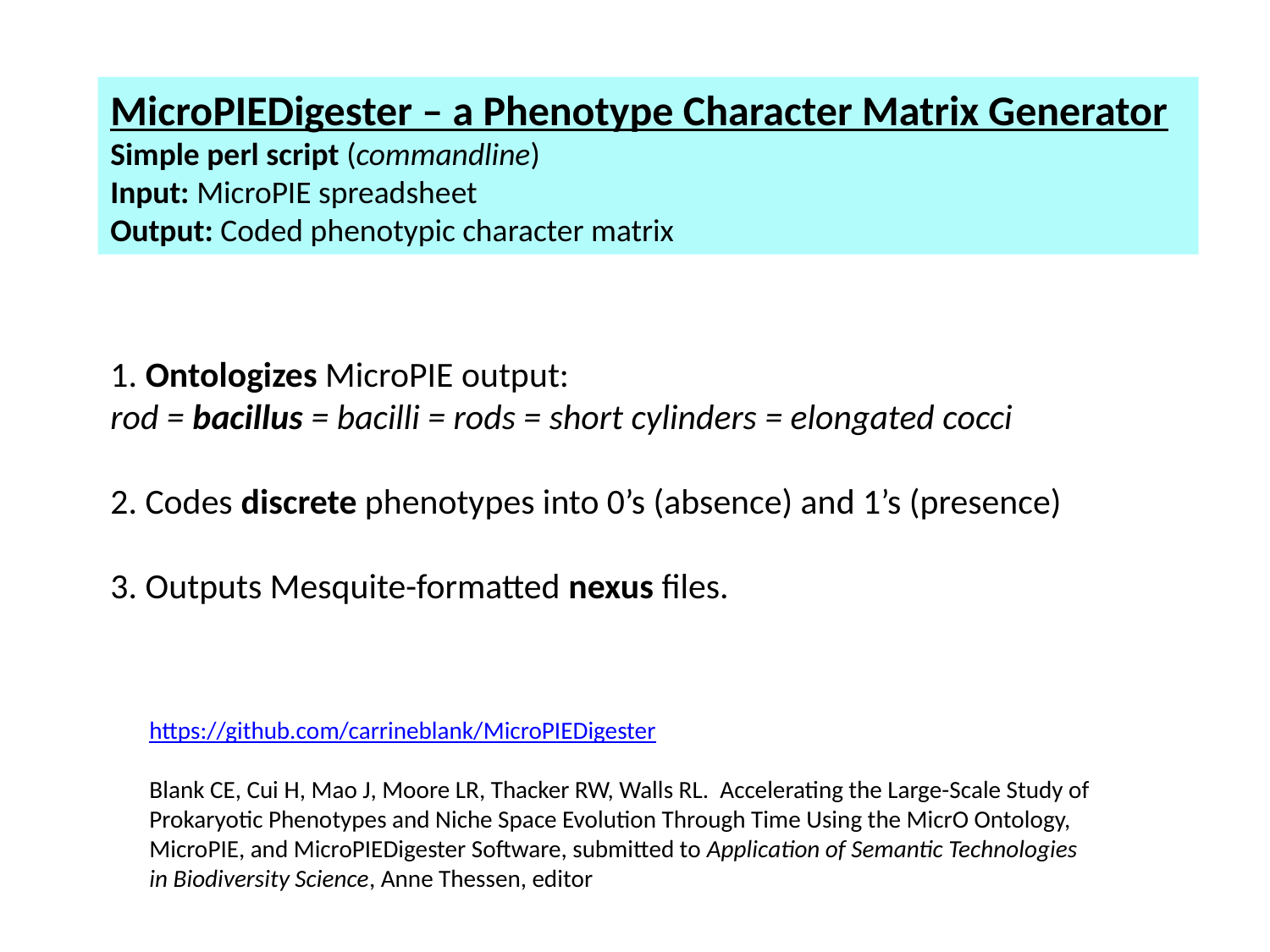

MicroPIEDigester – a Phenotype Character Matrix Generator
Simple perl script (commandline)
Input: MicroPIE spreadsheet
Output: Coded phenotypic character matrix
1. Ontologizes MicroPIE output:
rod = bacillus = bacilli = rods = short cylinders = elongated cocci

2. Codes discrete phenotypes into 0’s (absence) and 1’s (presence)

3. Outputs Mesquite-formatted nexus files.
https://github.com/carrineblank/MicroPIEDigester

Blank CE, Cui H, Mao J, Moore LR, Thacker RW, Walls RL.  Accelerating the Large-Scale Study of Prokaryotic Phenotypes and Niche Space Evolution Through Time Using the MicrO Ontology, MicroPIE, and MicroPIEDigester Software, submitted to Application of Semantic Technologies in Biodiversity Science, Anne Thessen, editor